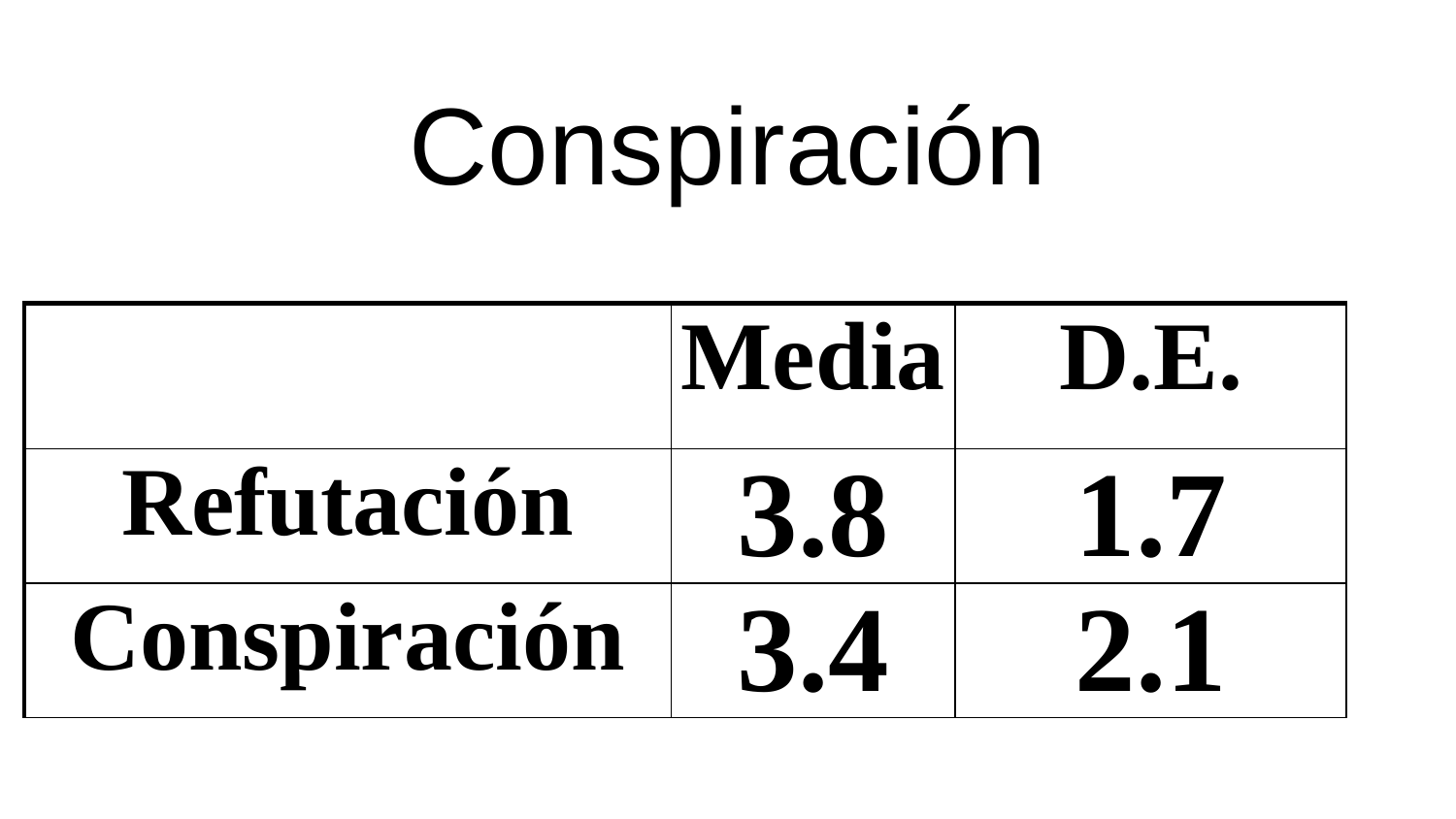

Conspiración

|  | Media | D.E. |
| --- | --- | --- |
| Refutación | 3.8 | 1.7 |
| Conspiración | 3.4 | 2.1 |